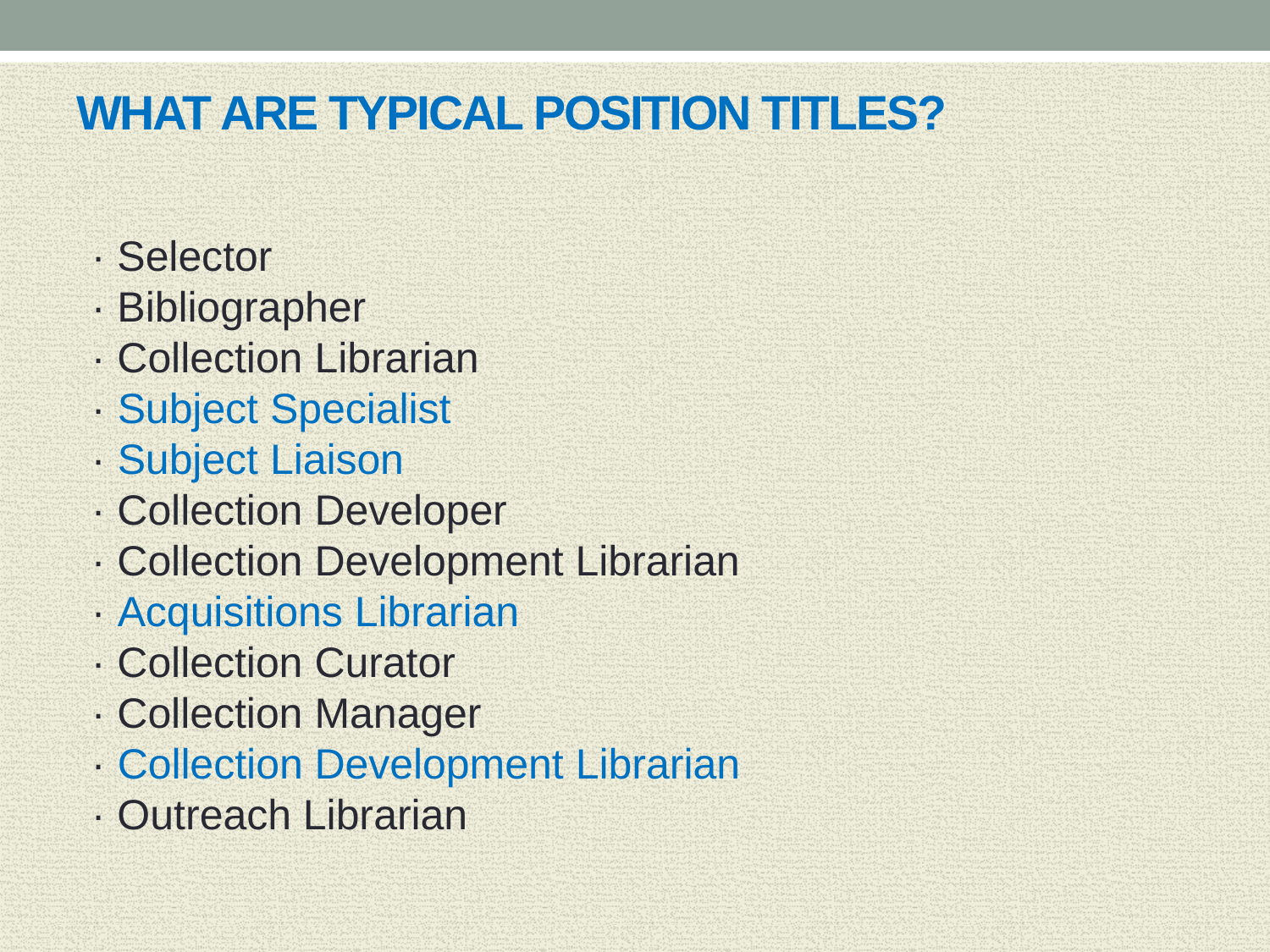

# WHAT ARE TYPICAL POSITION TITLES?
· Selector
· Bibliographer
· Collection Librarian
· Subject Specialist
· Subject Liaison
· Collection Developer
· Collection Development Librarian
· Acquisitions Librarian
· Collection Curator
· Collection Manager
· Collection Development Librarian
· Outreach Librarian